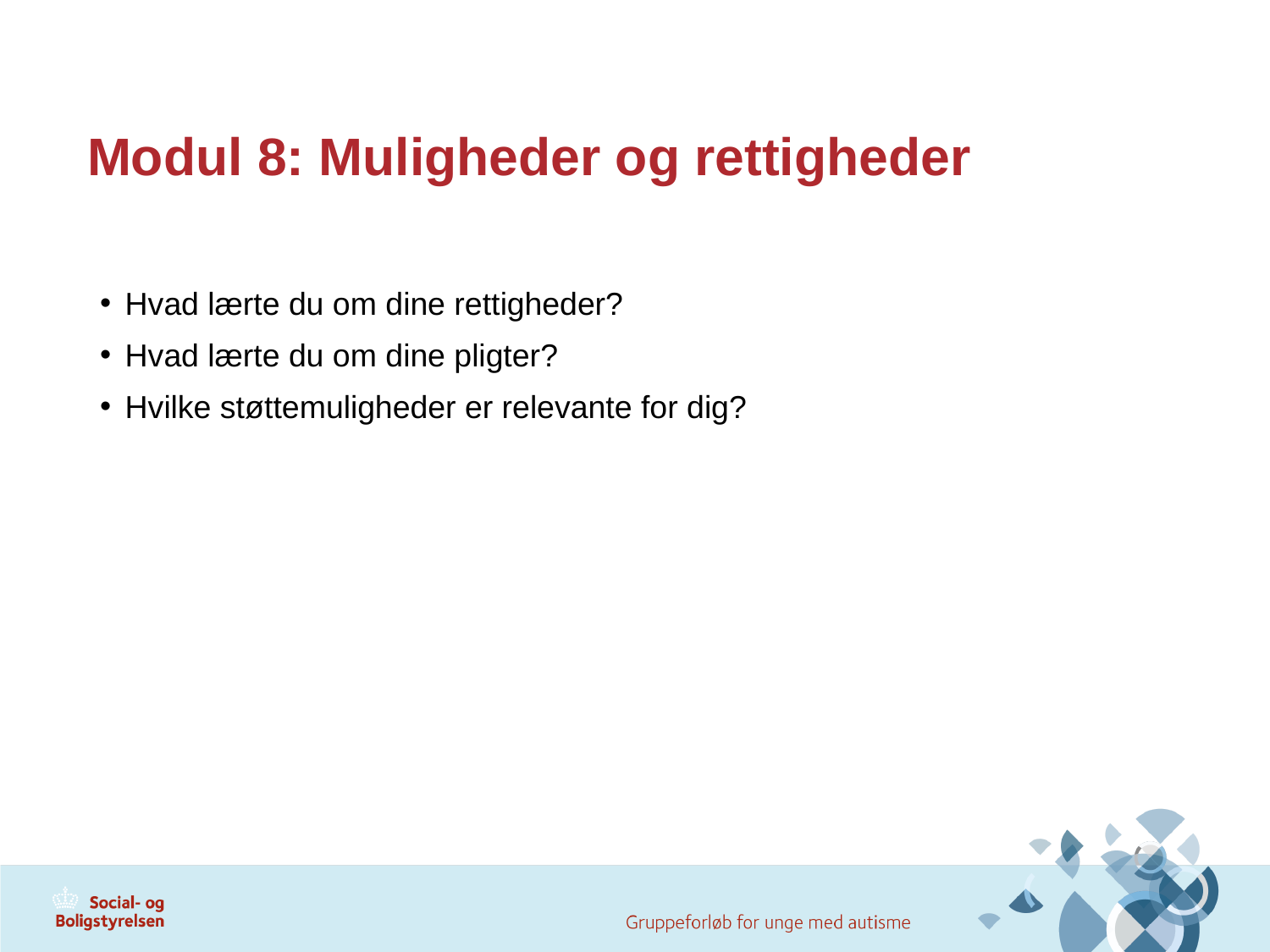

# Modul 8: Muligheder og rettigheder

Hvad lærte du om dine rettigheder?
Hvad lærte du om dine pligter?
Hvilke støttemuligheder er relevante for dig?